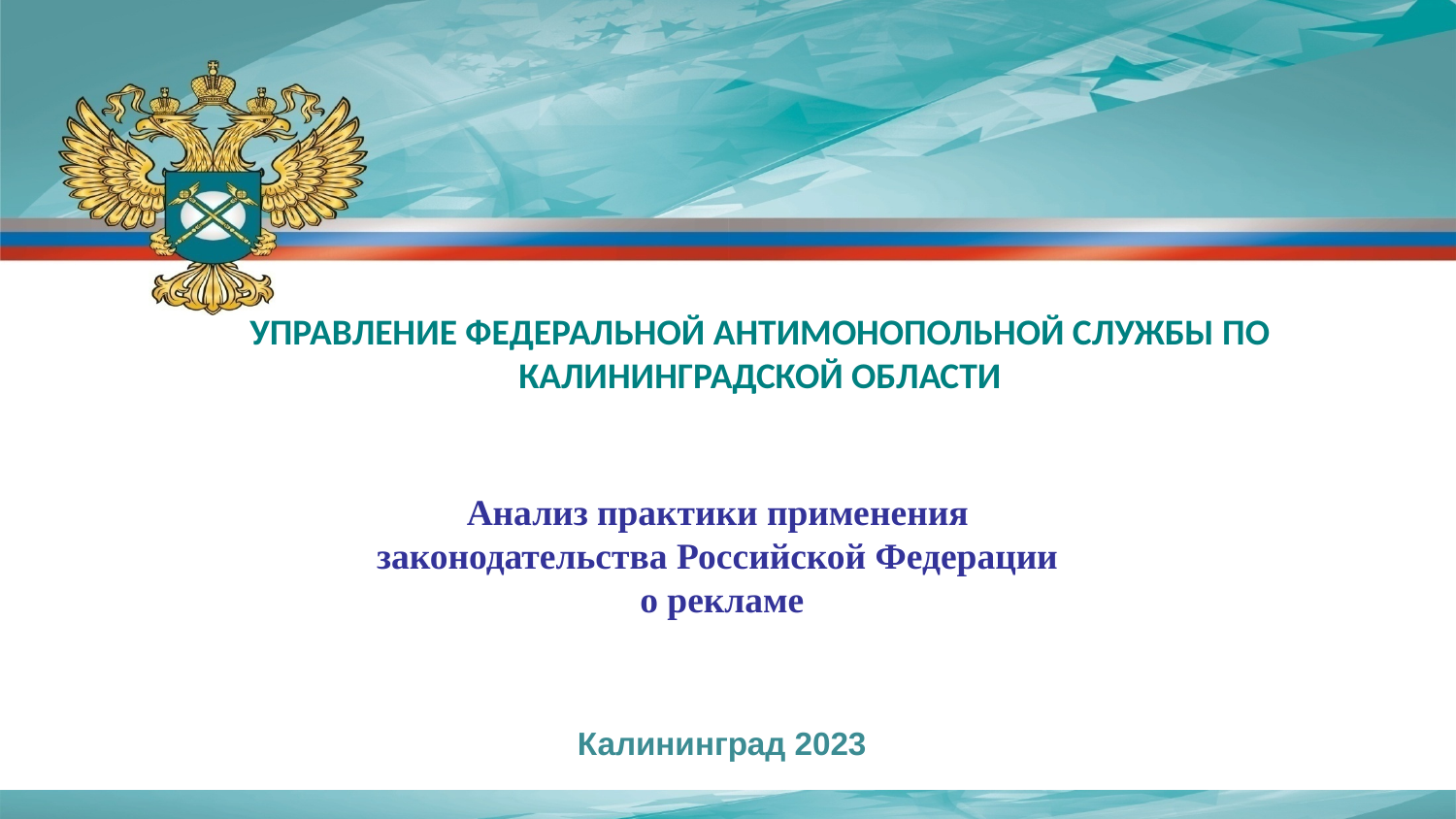

УПРАВЛЕНИЕ ФЕДЕРАЛЬНОЙ АНТИМОНОПОЛЬНОЙ СЛУЖБЫ ПО КАЛИНИНГРАДСКОЙ ОБЛАСТИ

Анализ практики применения
законодательства Российской Федерации
о рекламе

Калининград 2023